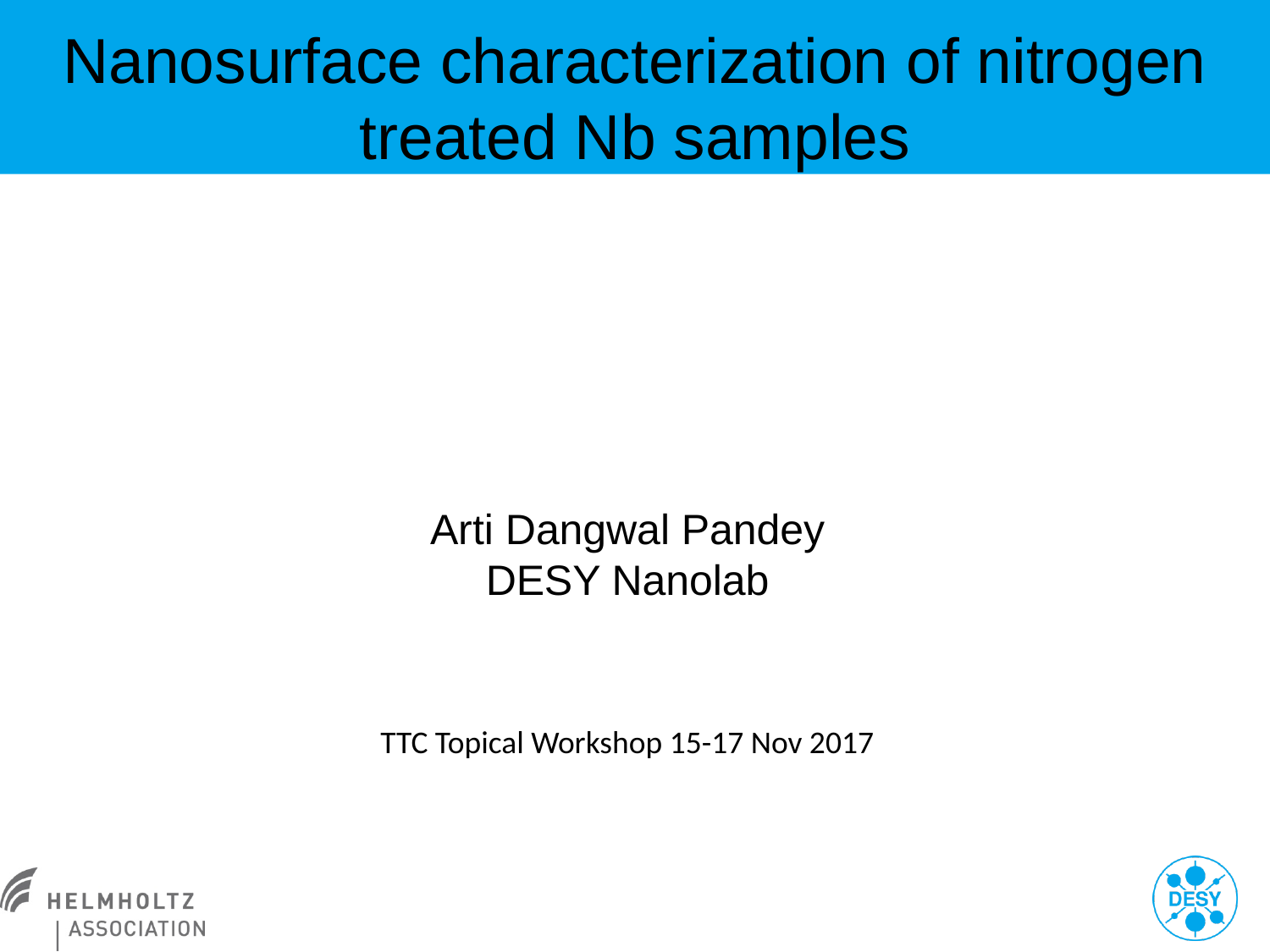

# Nanosurface characterization of nitrogen treated Nb samples
Arti Dangwal Pandey
DESY Nanolab

TTC Topical Workshop 15-17 Nov 2017